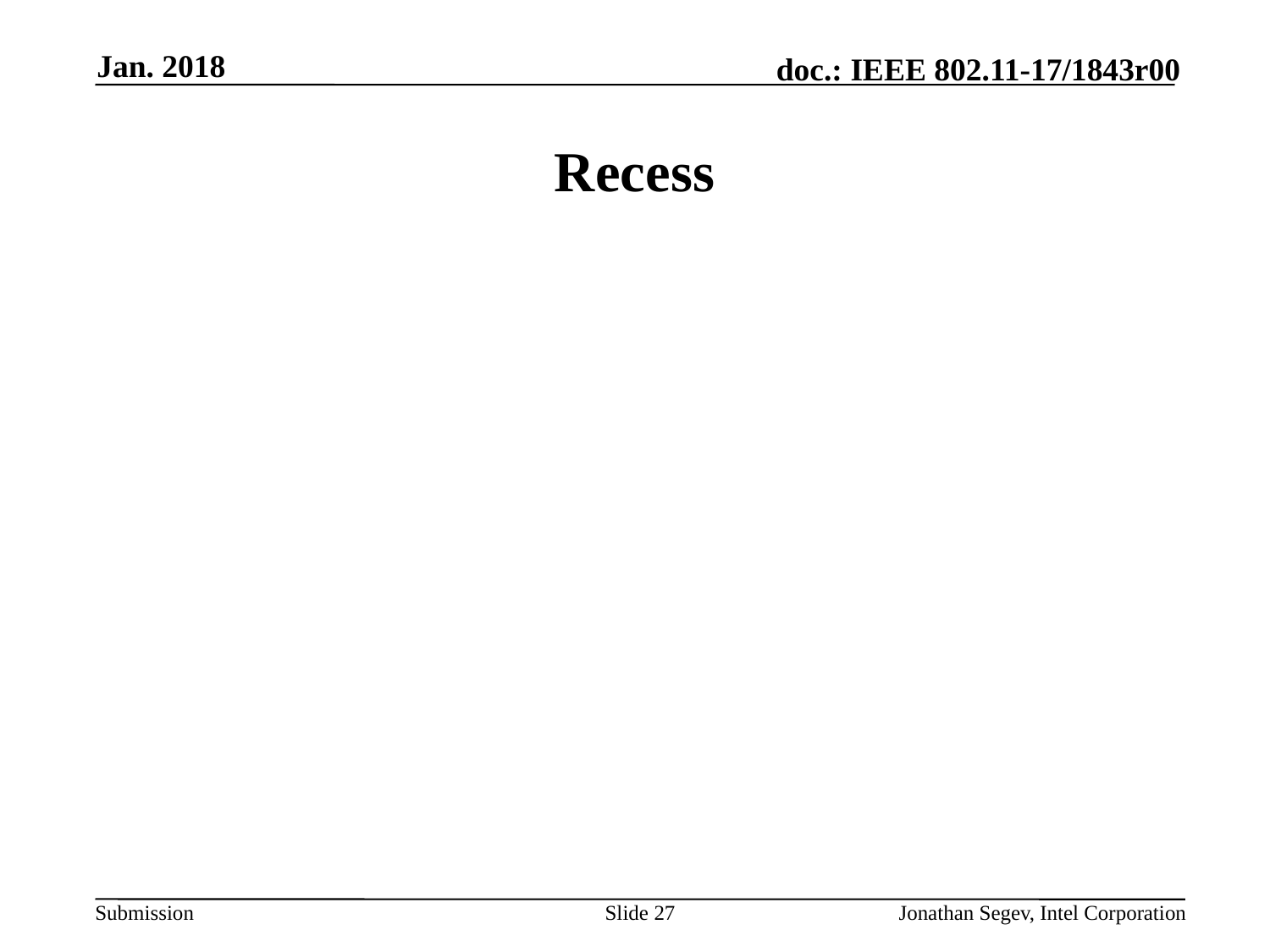

Jan. 2018
# Recess

Slide 27
Jonathan Segev, Intel Corporation